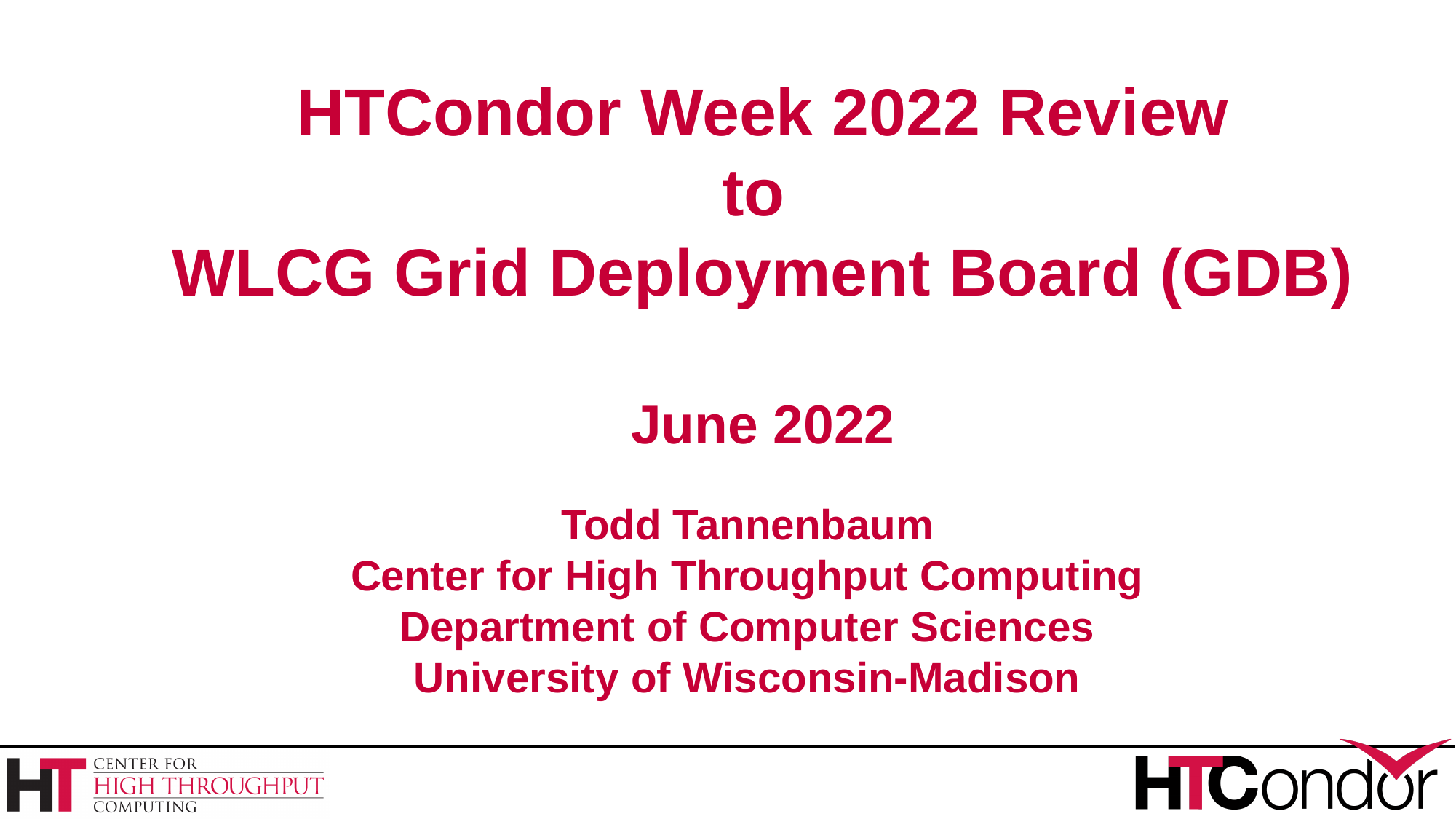

HTCondor Week 2022 Review
to
WLCG Grid Deployment Board (GDB)
June 2022
Todd Tannenbaum
Center for High Throughput Computing
Department of Computer Sciences
University of Wisconsin-Madison